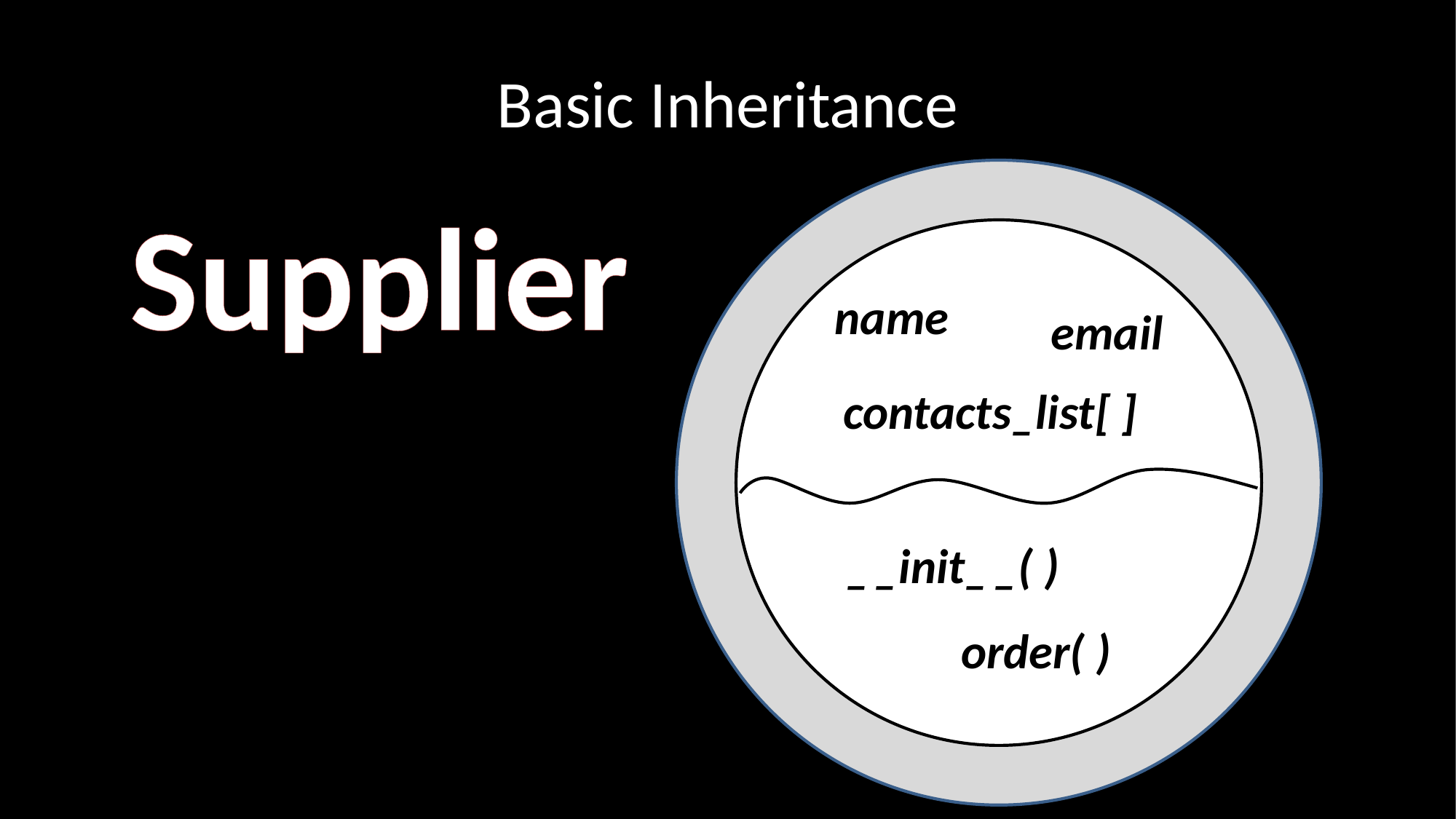

# Basic Inheritance

Supplier

name
email
contacts_list[ ]

_ _init_ _( )
order( )